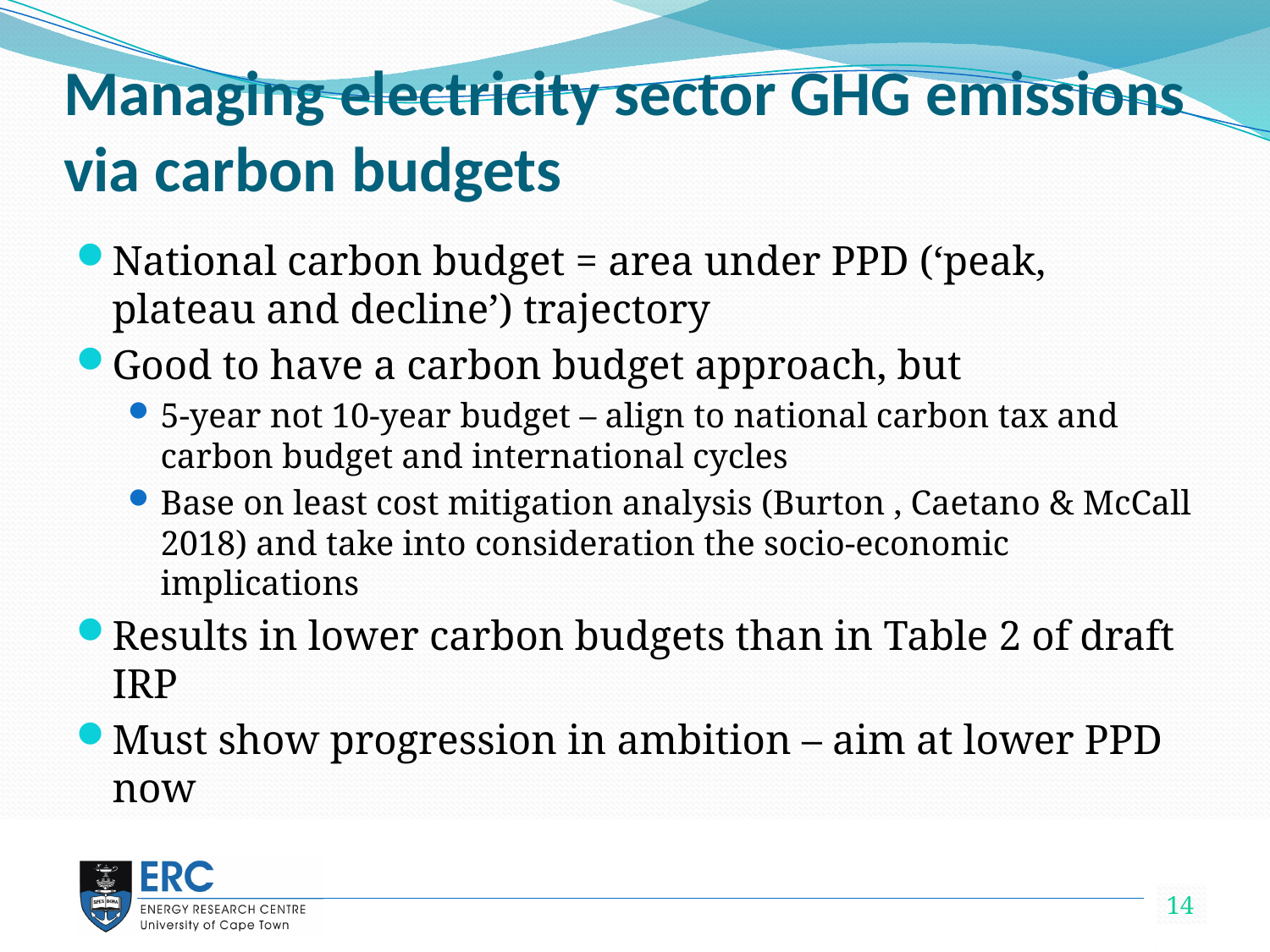

# Managing electricity sector GHG emissions via carbon budgets
National carbon budget = area under PPD (‘peak, plateau and decline’) trajectory
Good to have a carbon budget approach, but
5-year not 10-year budget – align to national carbon tax and carbon budget and international cycles
Base on least cost mitigation analysis (Burton , Caetano & McCall 2018) and take into consideration the socio-economic implications
Results in lower carbon budgets than in Table 2 of draft IRP
Must show progression in ambition – aim at lower PPD now